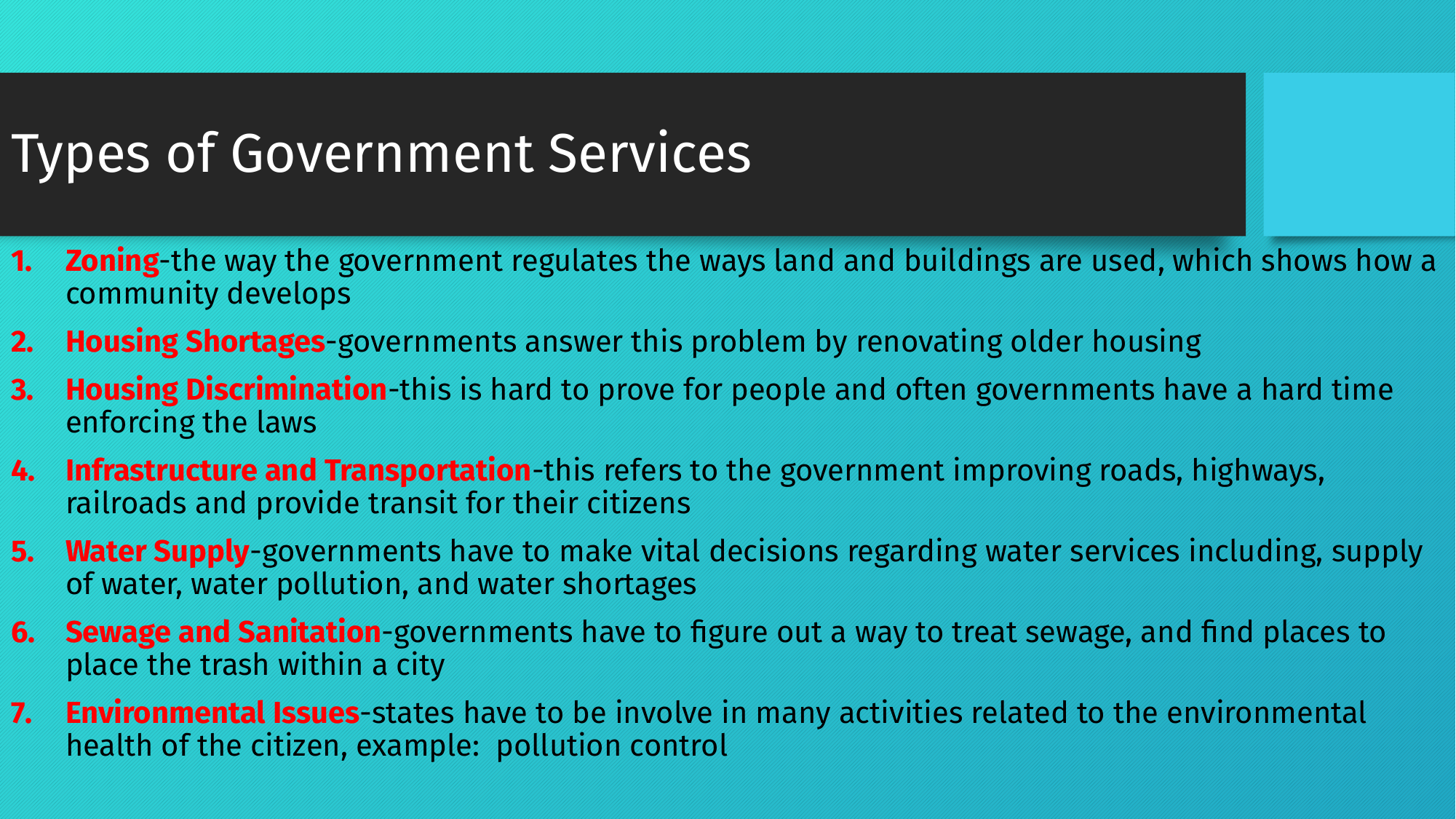

# Types of Government Services
Zoning-the way the government regulates the ways land and buildings are used, which shows how a community develops
Housing Shortages-governments answer this problem by renovating older housing
Housing Discrimination-this is hard to prove for people and often governments have a hard time enforcing the laws
Infrastructure and Transportation-this refers to the government improving roads, highways, railroads and provide transit for their citizens
Water Supply-governments have to make vital decisions regarding water services including, supply of water, water pollution, and water shortages
Sewage and Sanitation-governments have to figure out a way to treat sewage, and find places to place the trash within a city
Environmental Issues-states have to be involve in many activities related to the environmental health of the citizen, example:  pollution control